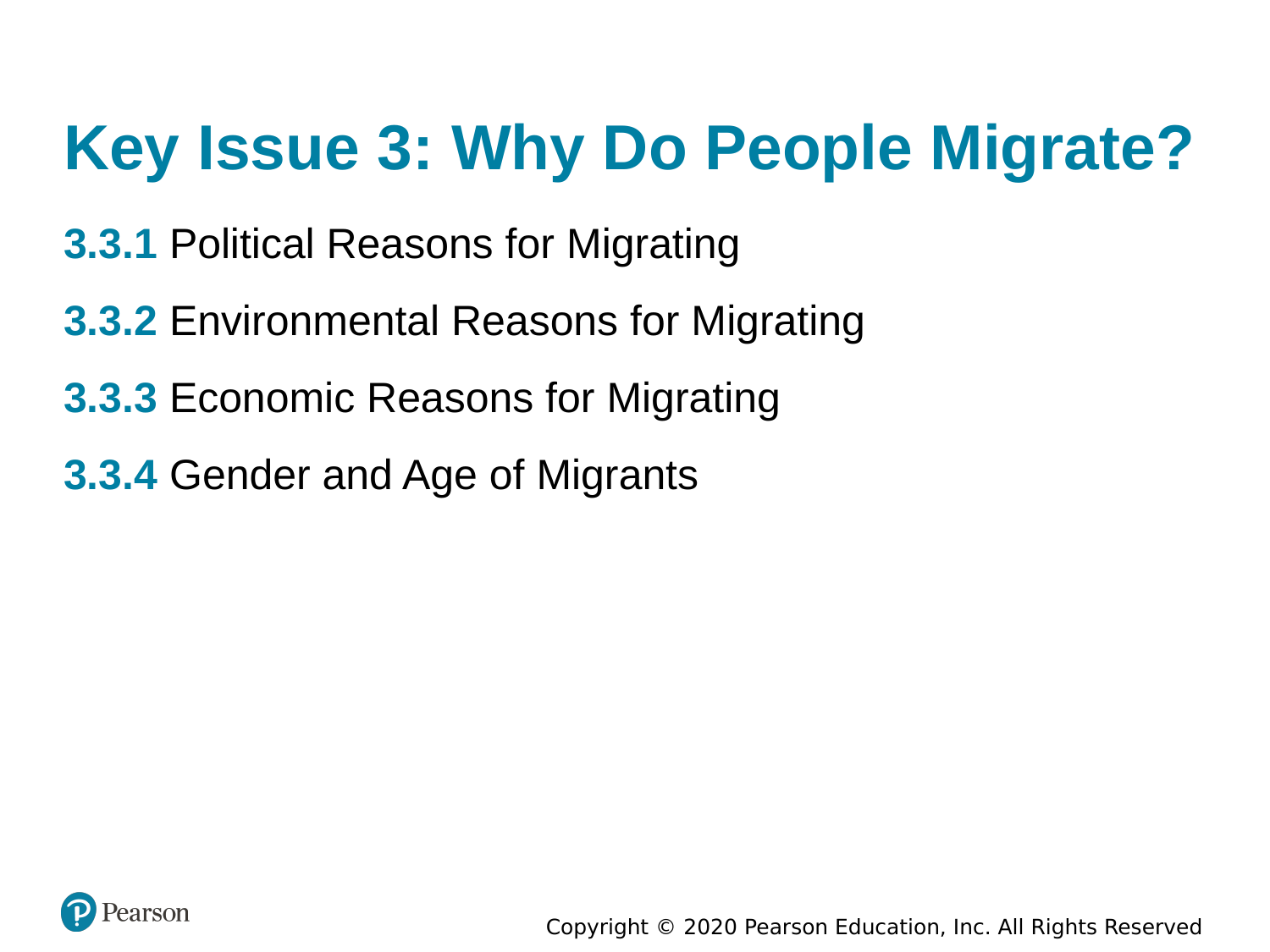

# Key Issue 3: Why Do People Migrate?
3.3.1 Political Reasons for Migrating
3.3.2 Environmental Reasons for Migrating
3.3.3 Economic Reasons for Migrating
3.3.4 Gender and Age of Migrants